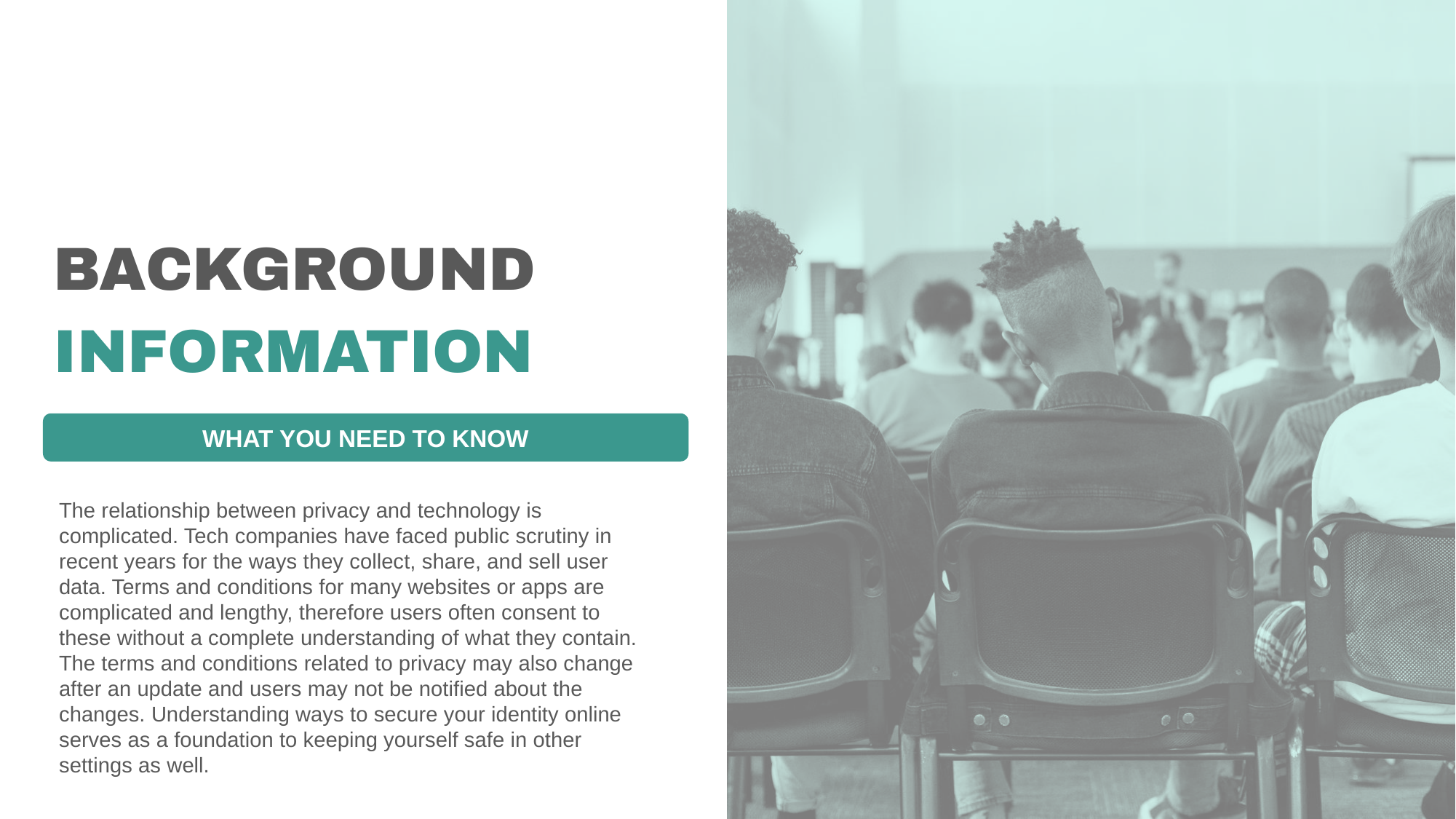

BACKGROUND
INFORMATION
WHAT YOU NEED TO KNOW
The relationship between privacy and technology is complicated. Tech companies have faced public scrutiny in recent years for the ways they collect, share, and sell user data. Terms and conditions for many websites or apps are complicated and lengthy, therefore users often consent to these without a complete understanding of what they contain. The terms and conditions related to privacy may also change after an update and users may not be notified about the changes. Understanding ways to secure your identity online serves as a foundation to keeping yourself safe in other settings as well.